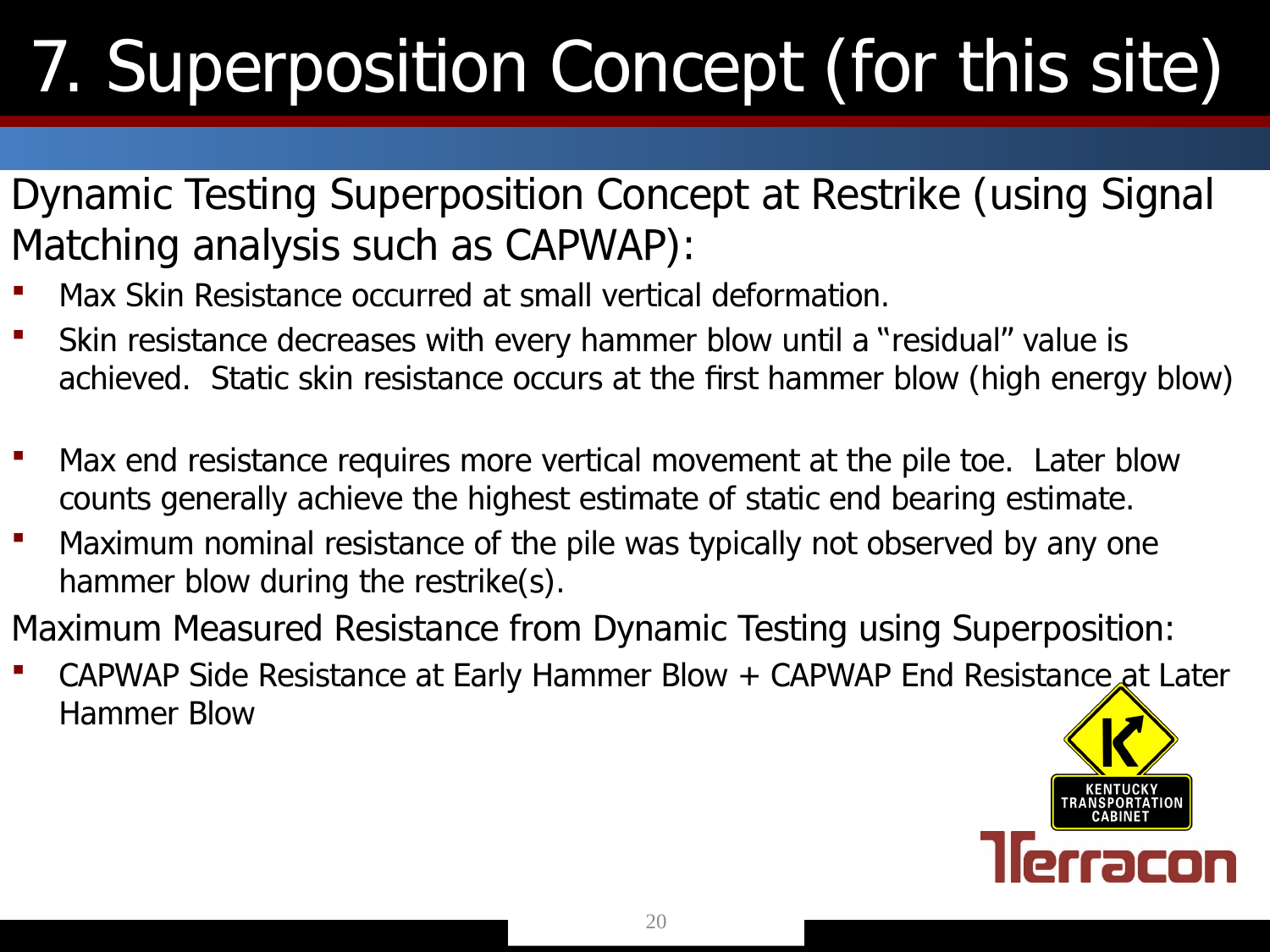

# 7. Superposition Concept (for this site)
Dynamic Testing Superposition Concept at Restrike (using Signal Matching analysis such as CAPWAP):
Max Skin Resistance occurred at small vertical deformation.
Skin resistance decreases with every hammer blow until a “residual” value is achieved.  Static skin resistance occurs at the first hammer blow (high energy blow)
Max end resistance requires more vertical movement at the pile toe.  Later blow counts generally achieve the highest estimate of static end bearing estimate.
Maximum nominal resistance of the pile was typically not observed by any one hammer blow during the restrike(s).
Maximum Measured Resistance from Dynamic Testing using Superposition:
CAPWAP Side Resistance at Early Hammer Blow + CAPWAP End Resistance at Later Hammer Blow

20